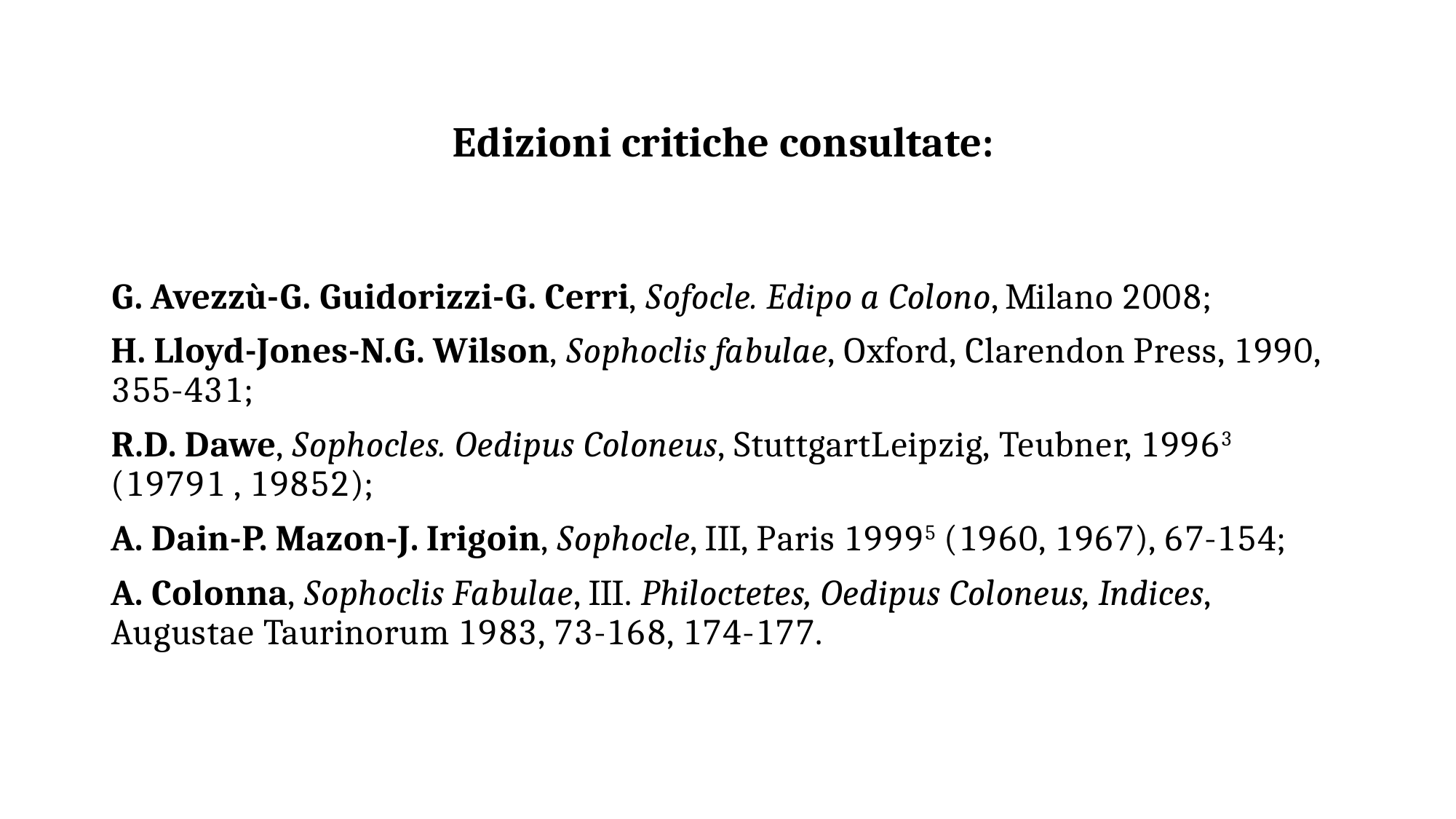

Edizioni critiche consultate:

G. Avezzù-G. Guidorizzi-G. Cerri, Sofocle. Edipo a Colono, Milano 2008;
H. Lloyd-Jones-N.G. Wilson, Sophoclis fabulae, Oxford, Clarendon Press, 1990, 355-431;
R.D. Dawe, Sophocles. Oedipus Coloneus, StuttgartLeipzig, Teubner, 19963 (19791 , 19852);
A. Dain-P. Mazon-J. Irigoin, Sophocle, III, Paris 19995 (1960, 1967), 67-154;
A. Colonna, Sophoclis Fabulae, III. Philoctetes, Oedipus Coloneus, Indices, Augustae Taurinorum 1983, 73-168, 174-177.